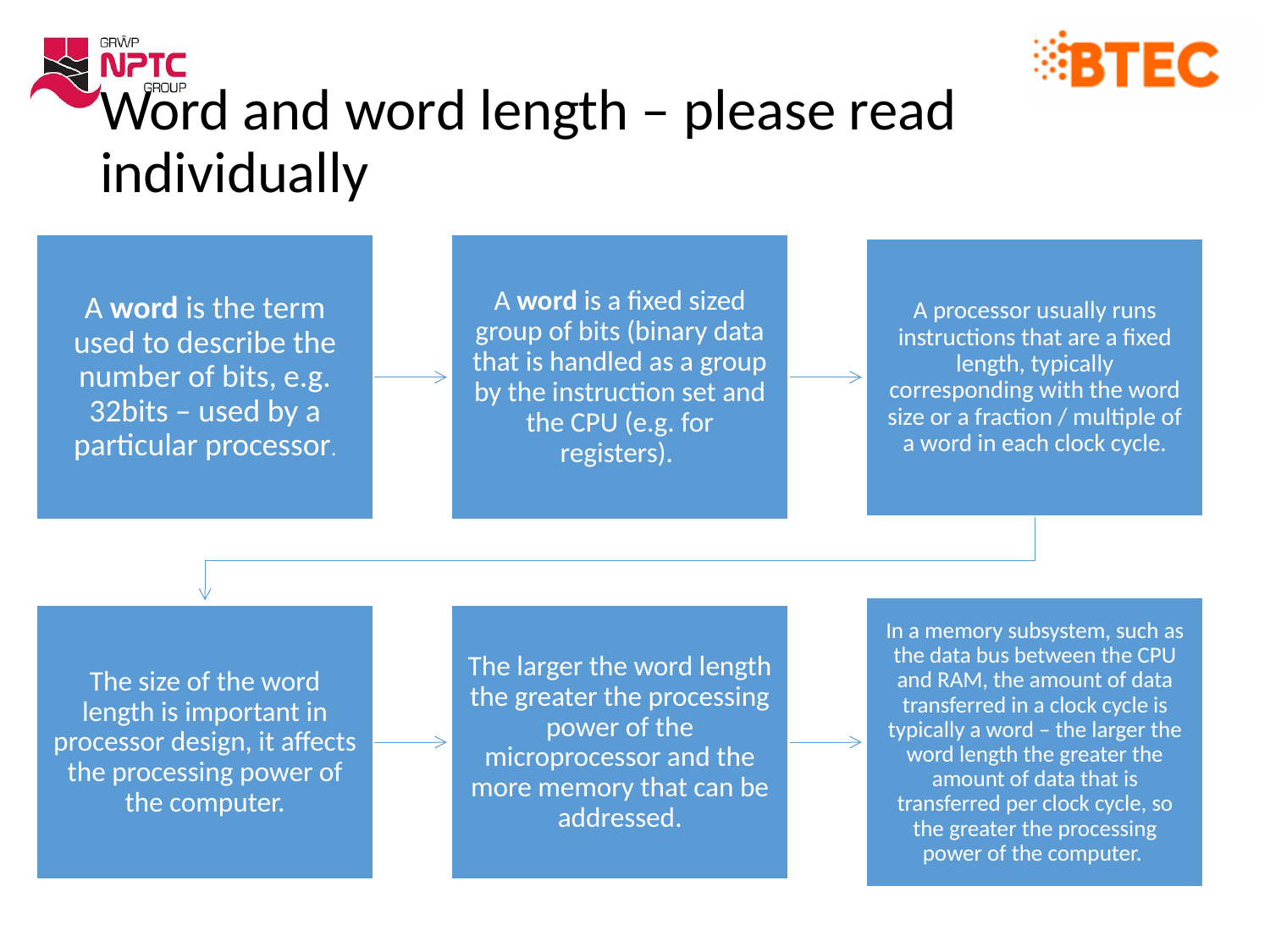

# Word and word length – please read individually

A word is the term used to describe the number of bits, e.g. 32bits – used by a particular processor.

A word is a fixed sized group of bits (binary data that is handled as a group by the instruction set and the CPU (e.g. for registers).

A processor usually runs instructions that are a fixed length, typically corresponding with the word size or a fraction / multiple of a word in each clock cycle.

The size of the word length is important in processor design, it affects the processing power of the computer.

The larger the word length the greater the processing power of the microprocessor and the more memory that can be addressed.
In a memory subsystem, such as the data bus between the CPU and RAM, the amount of data transferred in a clock cycle is typically a word – the larger the word length the greater the amount of data that is transferred per clock cycle, so the greater the processing power of the computer.